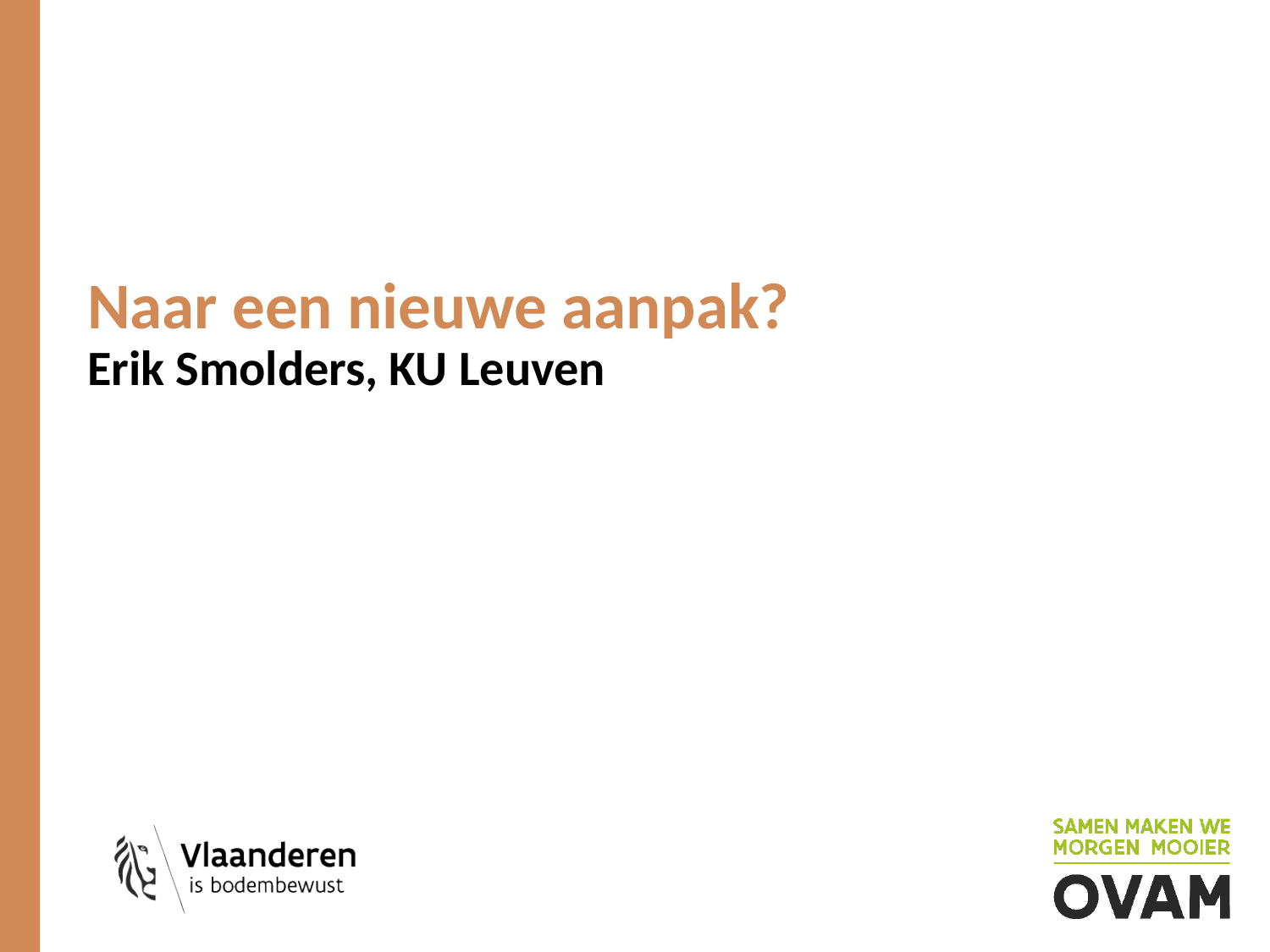

# Naar een nieuwe aanpak? Erik Smolders, KU Leuven